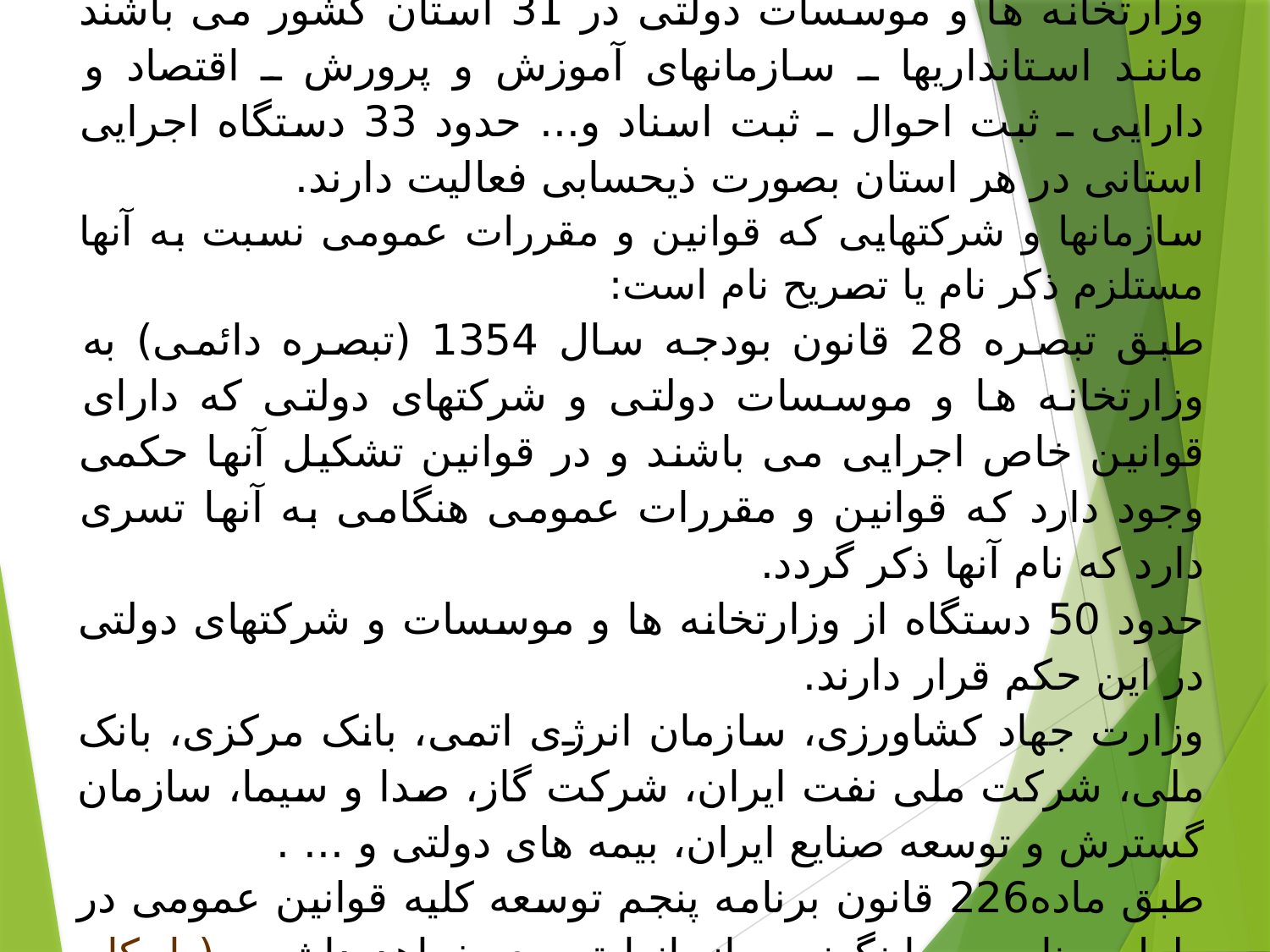

5ـ دستگاههای اجرای محلی یا استانی : واحدهای استانی وزارتخانه ها و موسسات دولتی در 31 استان کشور می باشند مانند استانداریها ـ سازمانهای آموزش و پرورش ـ اقتصاد و دارایی ـ ثبت احوال ـ ثبت اسناد و... حدود 33 دستگاه اجرایی استانی در هر استان بصورت ذیحسابی فعالیت دارند.
سازمانها و شرکتهایی که قوانین و مقررات عمومی نسبت به آنها مستلزم ذکر نام یا تصریح نام است:
طبق تبصره 28 قانون بودجه سال 1354 (تبصره دائمی) به وزارتخانه ها و موسسات دولتی و شرکتهای دولتی که دارای قوانین خاص اجرایی می باشند و در قوانین تشکیل آنها حکمی وجود دارد که قوانین و مقررات عمومی هنگامی به آنها تسری دارد که نام آنها ذکر گردد.
حدود 50 دستگاه از وزارتخانه ها و موسسات و شرکتهای دولتی در این حکم قرار دارند.
وزارت جهاد کشاورزی، سازمان انرژی اتمی، بانک مرکزی، بانک ملی، شرکت ملی نفت ایران، شرکت گاز، صدا و سیما، سازمان گسترش و توسعه صنایع ایران، بیمه های دولتی و ... .
طبق ماده226 قانون برنامه پنجم توسعه کلیه قوانین عمومی در طول برنامه به اینگونه سازمانها تسری خواهد داشت. ( احكام قوانين مقرارتي كه لغو يا اصلاح آنها مستلزم ذكر يا تصريح نام است در صورت مغايرت با احكام اين قانون در طول برنامه موقوف الاجرا مي گردد.)